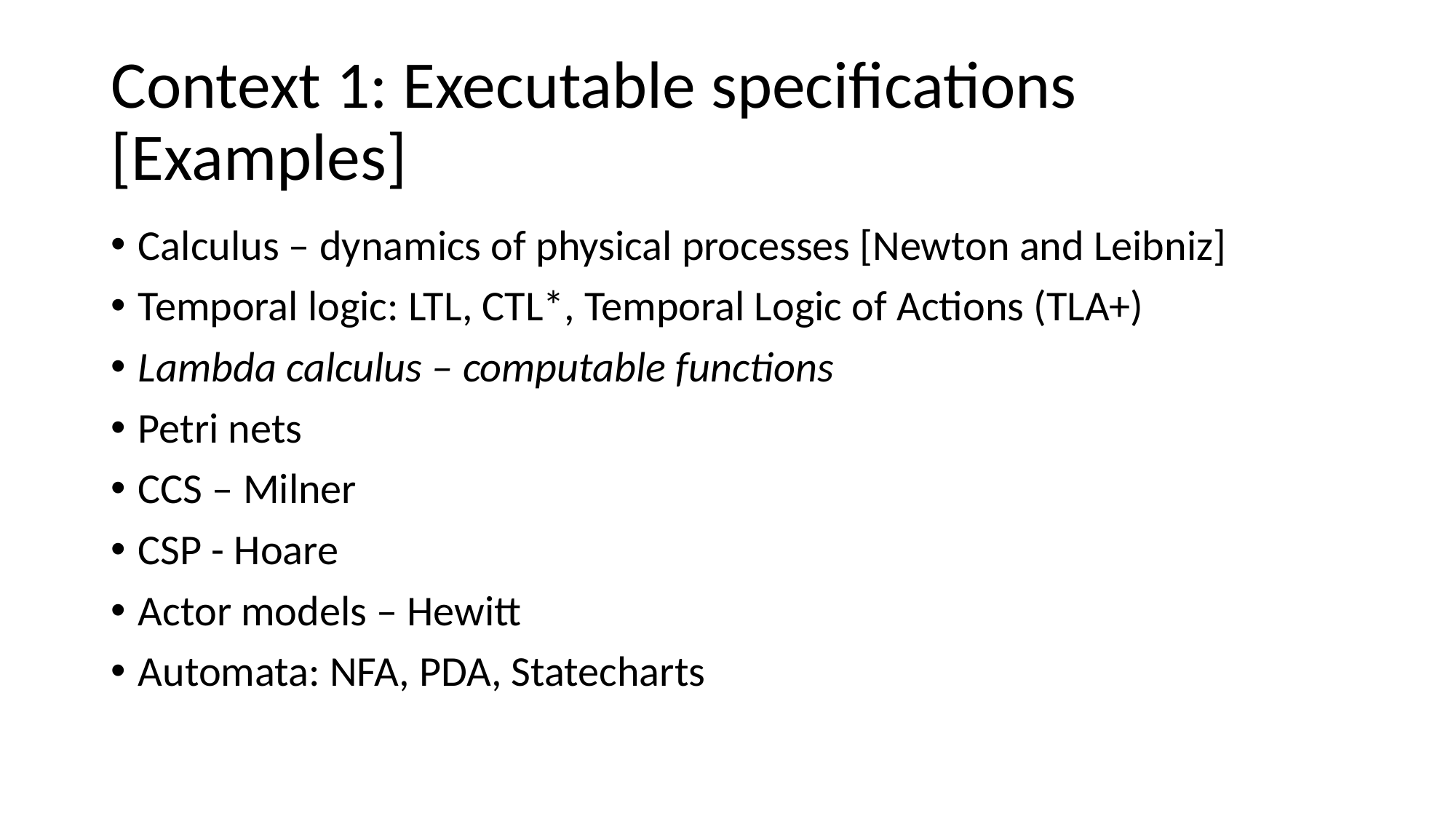

# Context 1: Executable specifications [Examples]
Calculus – dynamics of physical processes [Newton and Leibniz]
Temporal logic: LTL, CTL*, Temporal Logic of Actions (TLA+)
Lambda calculus – computable functions
Petri nets
CCS – Milner
CSP - Hoare
Actor models – Hewitt
Automata: NFA, PDA, Statecharts